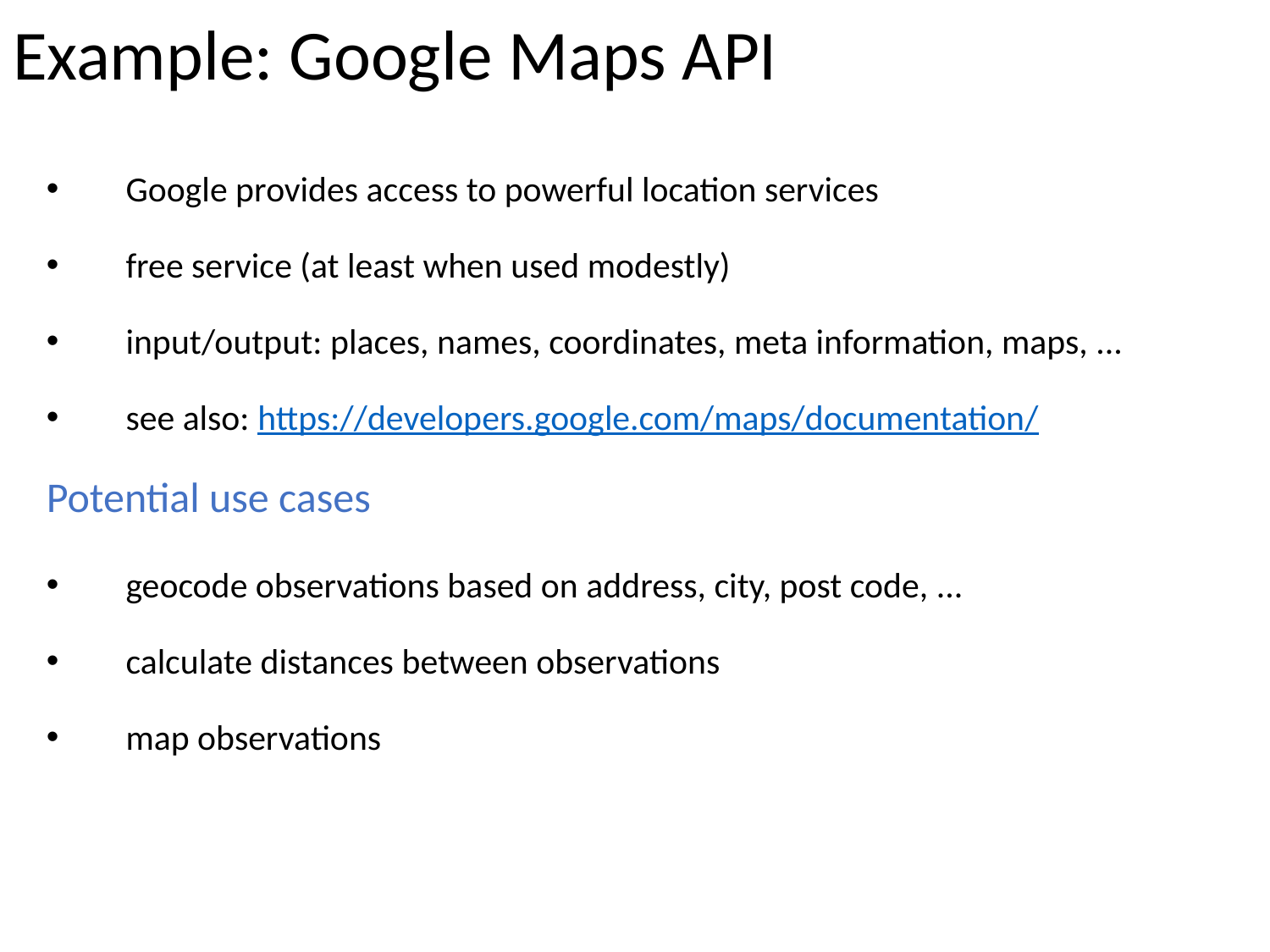

Example: Google Maps API

Google provides access to powerful location services

free service (at least when used modestly)

input/output: places, names, coordinates, meta information, maps, ...

see also: https://developers.google.com/maps/documentation/

Potential use cases

geocode observations based on address, city, post code, ...

calculate distances between observations

map observations